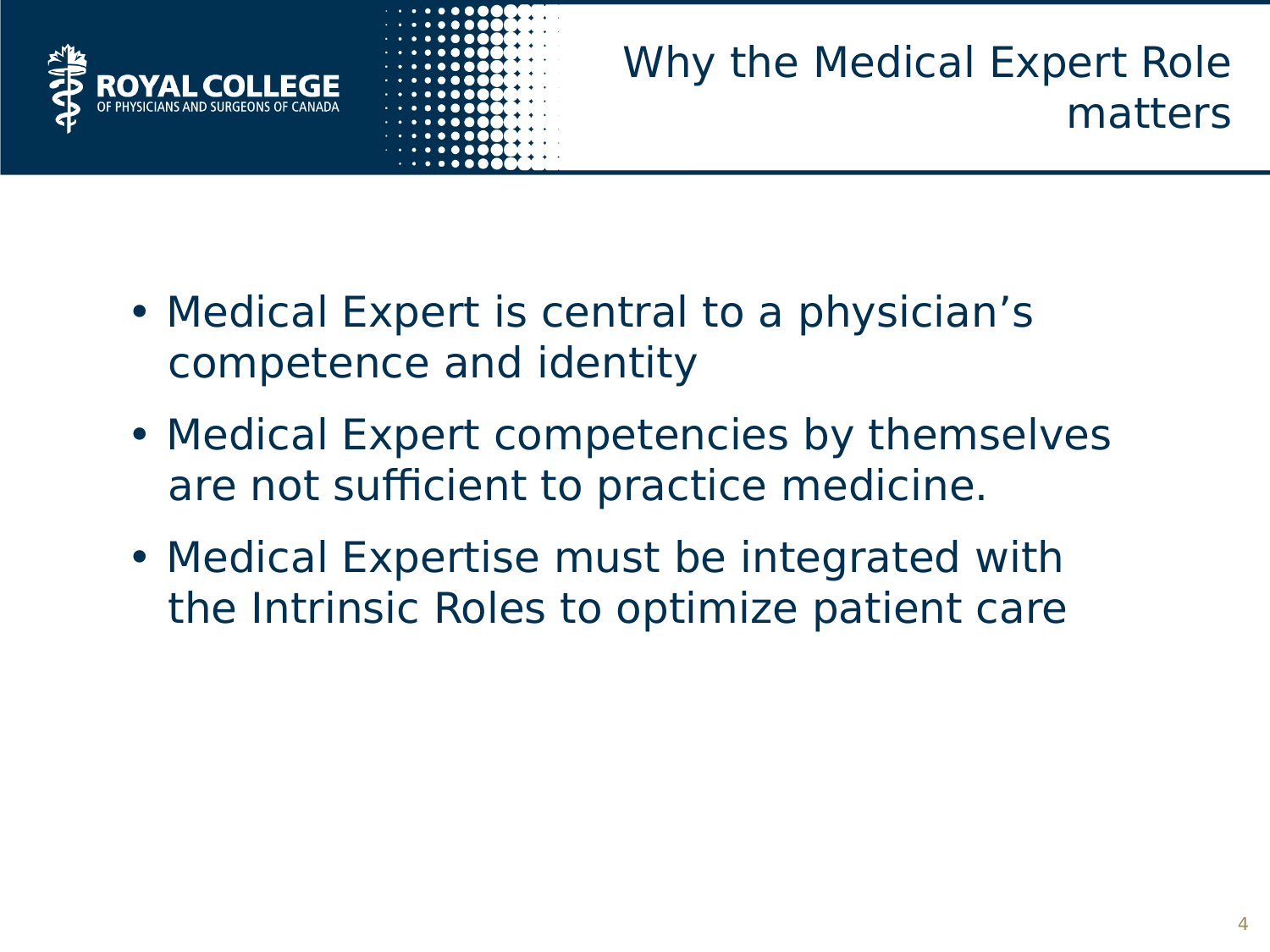

# Why the Medical Expert Role matters

• Medical Expert is central to a physician’s
   competence and identity
• Medical Expert competencies by themselves
   are not sufficient to practice medicine.
• Medical Expertise must be integrated with
   the Intrinsic Roles to optimize patient care
4